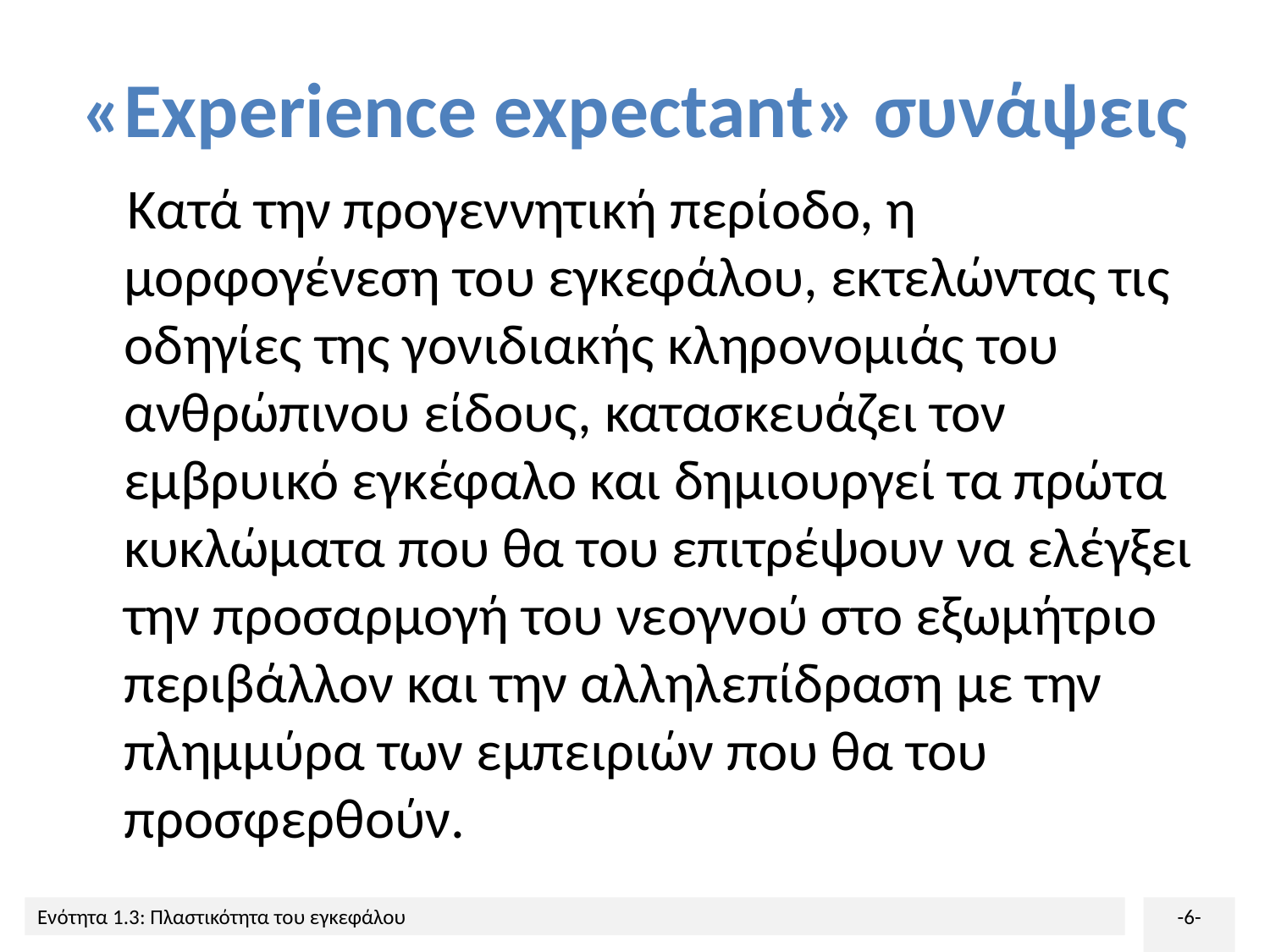

# «Εxperience expectant» συνάψεις
    Κατά την προγεννητική περίοδο, η μορφογένεση του εγκεφάλου, εκτελώντας τις οδηγίες της γονιδιακής κληρονομιάς του ανθρώπινου είδους, κατασκευάζει τον εμβρυικό εγκέφαλο και δημιουργεί τα πρώτα κυκλώματα που θα του επιτρέψουν να ελέγξει την προσαρμογή του νεογνού στο εξωμήτριο περιβάλλον και την αλληλεπίδραση με την πλημμύρα των εμπειριών που θα του προσφερθούν.